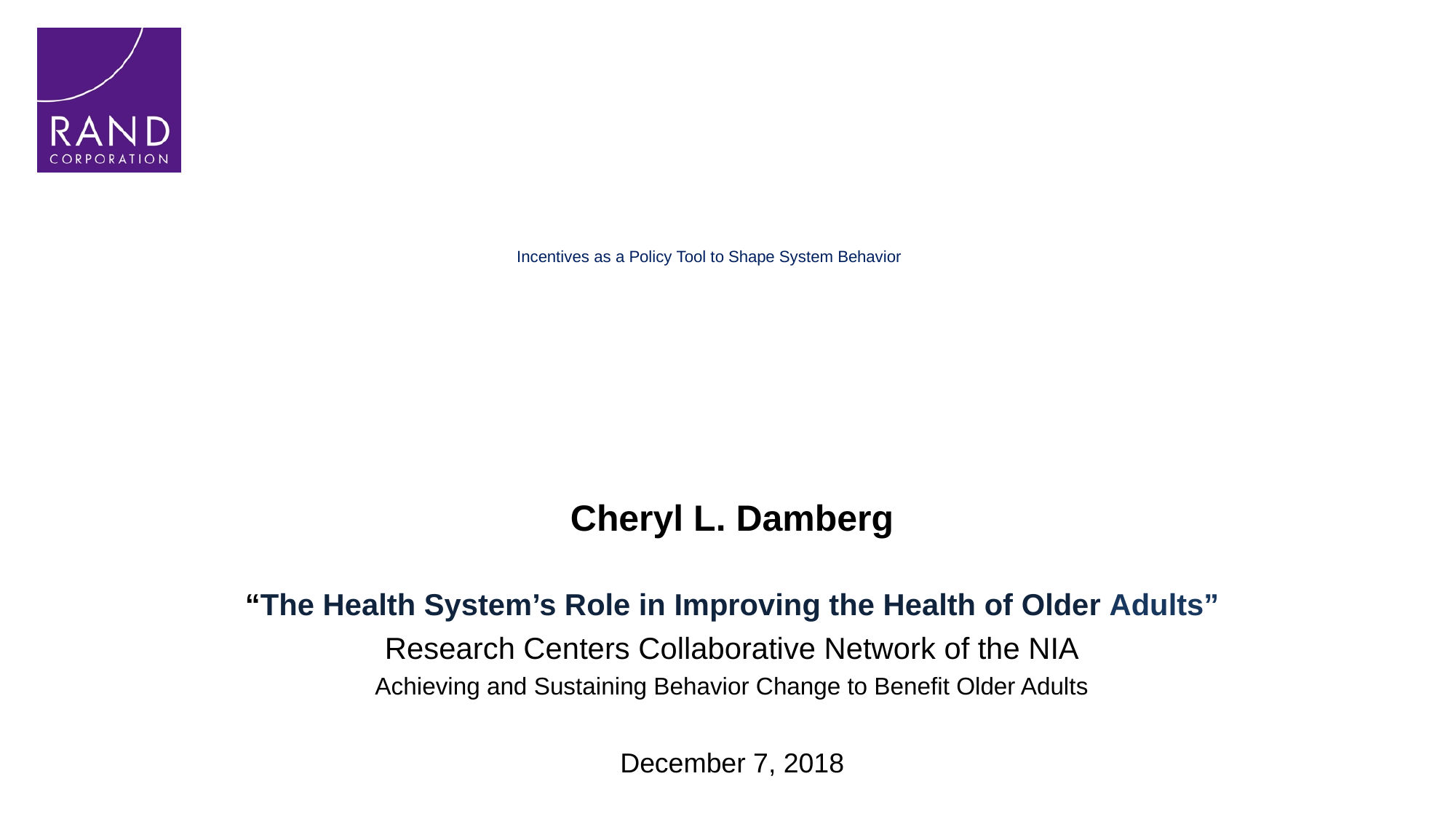

# Incentives as a Policy Tool to Shape System Behavior

Cheryl L. Damberg

“The Health System’s Role in Improving the Health of Older Adults”
Research Centers Collaborative Network of the NIA
Achieving and Sustaining Behavior Change to Benefit Older Adults

December 7, 2018